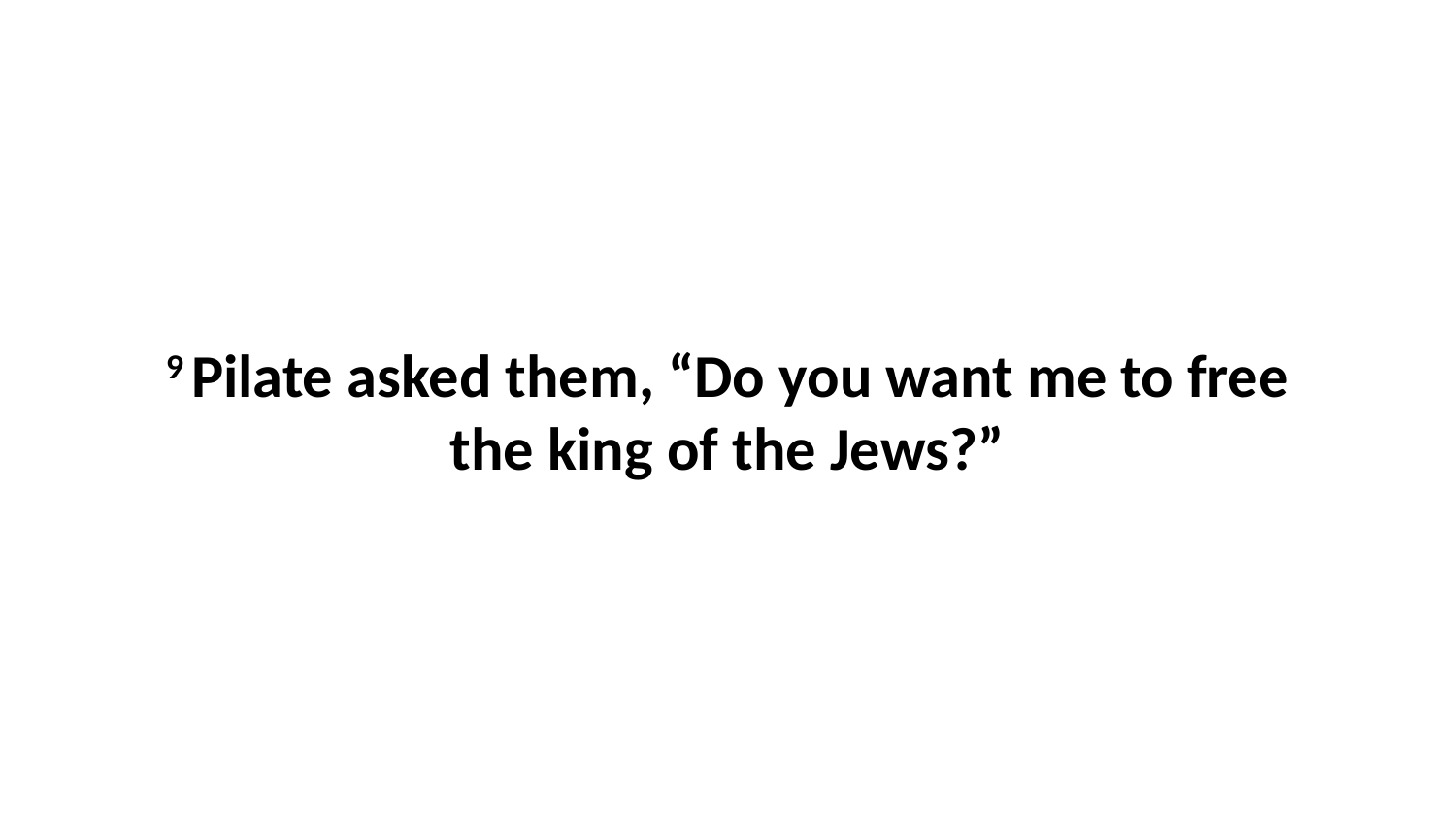

9 Pilate asked them, “Do you want me to free the king of the Jews?”